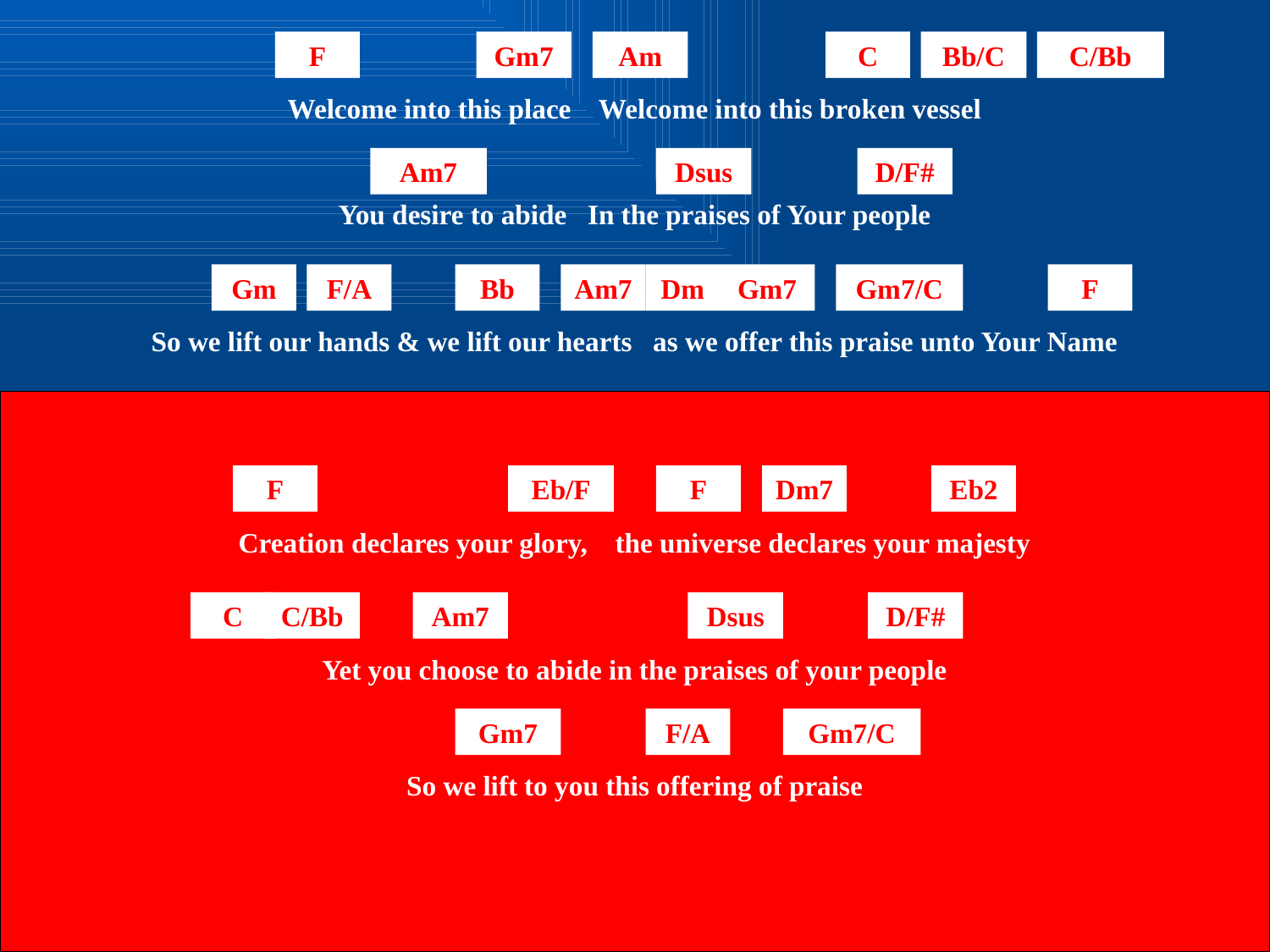

F
Gm7
Am
C
Bb/C
C/Bb
Welcome into this place    Welcome into this broken vessel
Am7
Dsus
D/F#
You desire to abide   In the praises of Your people
Gm
F/A
Bb
Am7
Dm
Gm7
Gm7/C
F
So we lift our hands & we lift our hearts   as we offer this praise unto Your Name

F
Eb/F
F
Dm7
Eb2
Creation declares your glory,    the universe declares your majesty
C
C/Bb
Am7
Dsus
D/F#
Yet you choose to abide in the praises of your people
Gm7
F/A
Gm7/C
So we lift to you this offering of praise